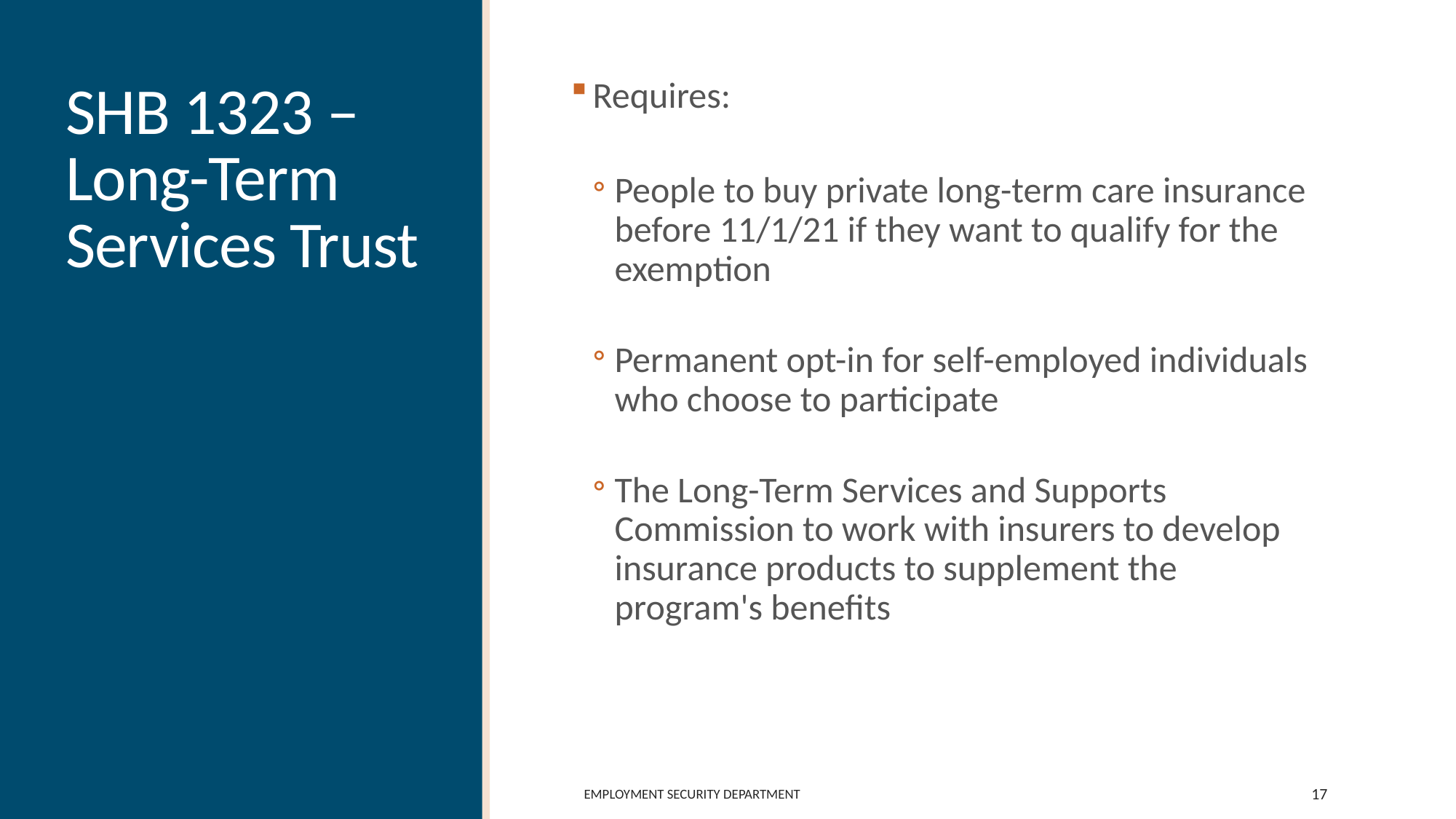

# SHB 1323 – Long-Term Services Trust
Requires:
People to buy private long-term care insurance before 11/1/21 if they want to qualify for the exemption
Permanent opt-in for self-employed individuals who choose to participate
The Long-Term Services and Supports Commission to work with insurers to develop insurance products to supplement the program's benefits
Employment Security Department
17